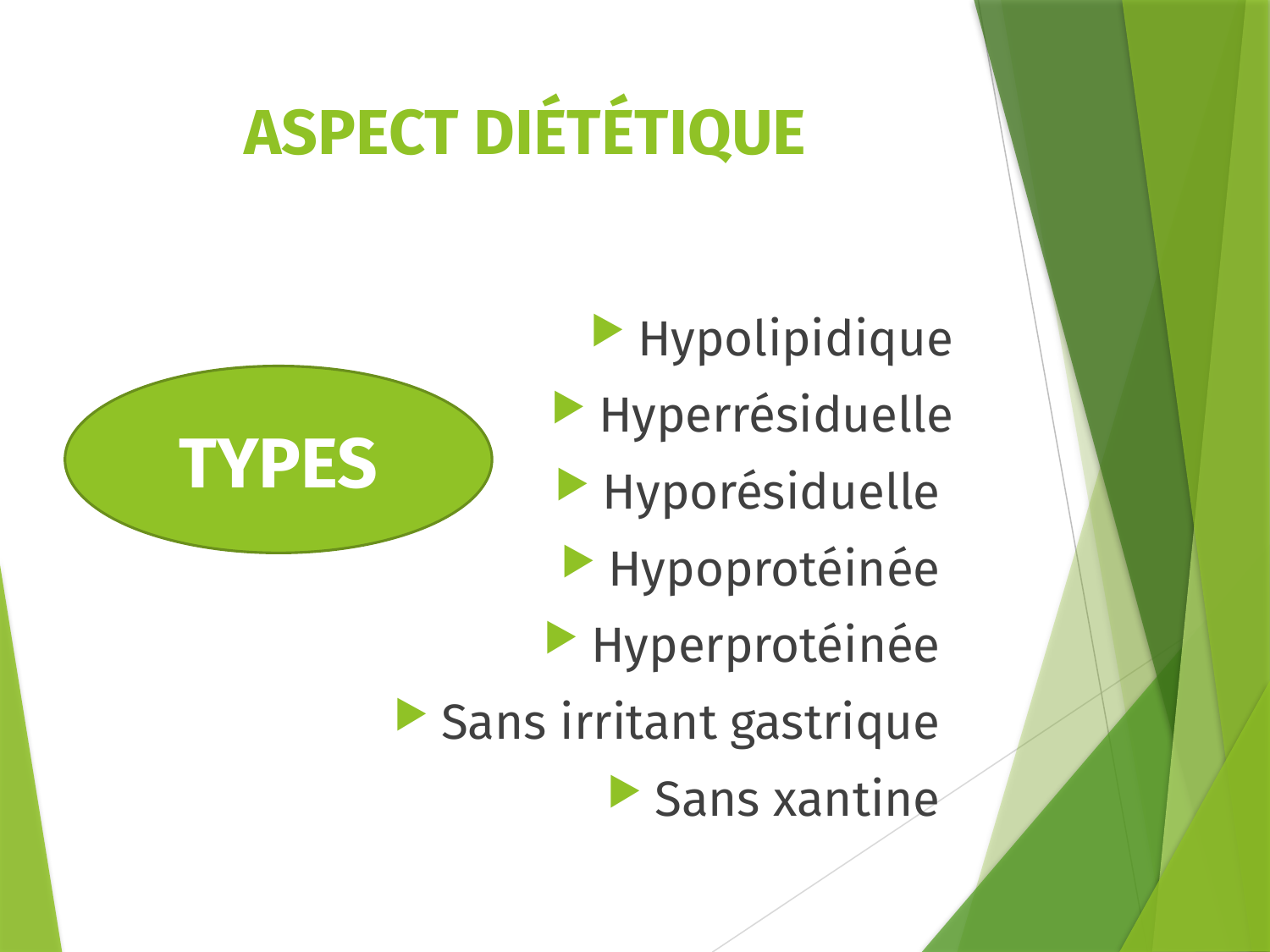

# ASPECT DIÉTÉTIQUE
Hypolipidique
Hyperrésiduelle
Hyporésiduelle
Hypoprotéinée
Hyperprotéinée
Sans irritant gastrique
Sans xantine
TYPES